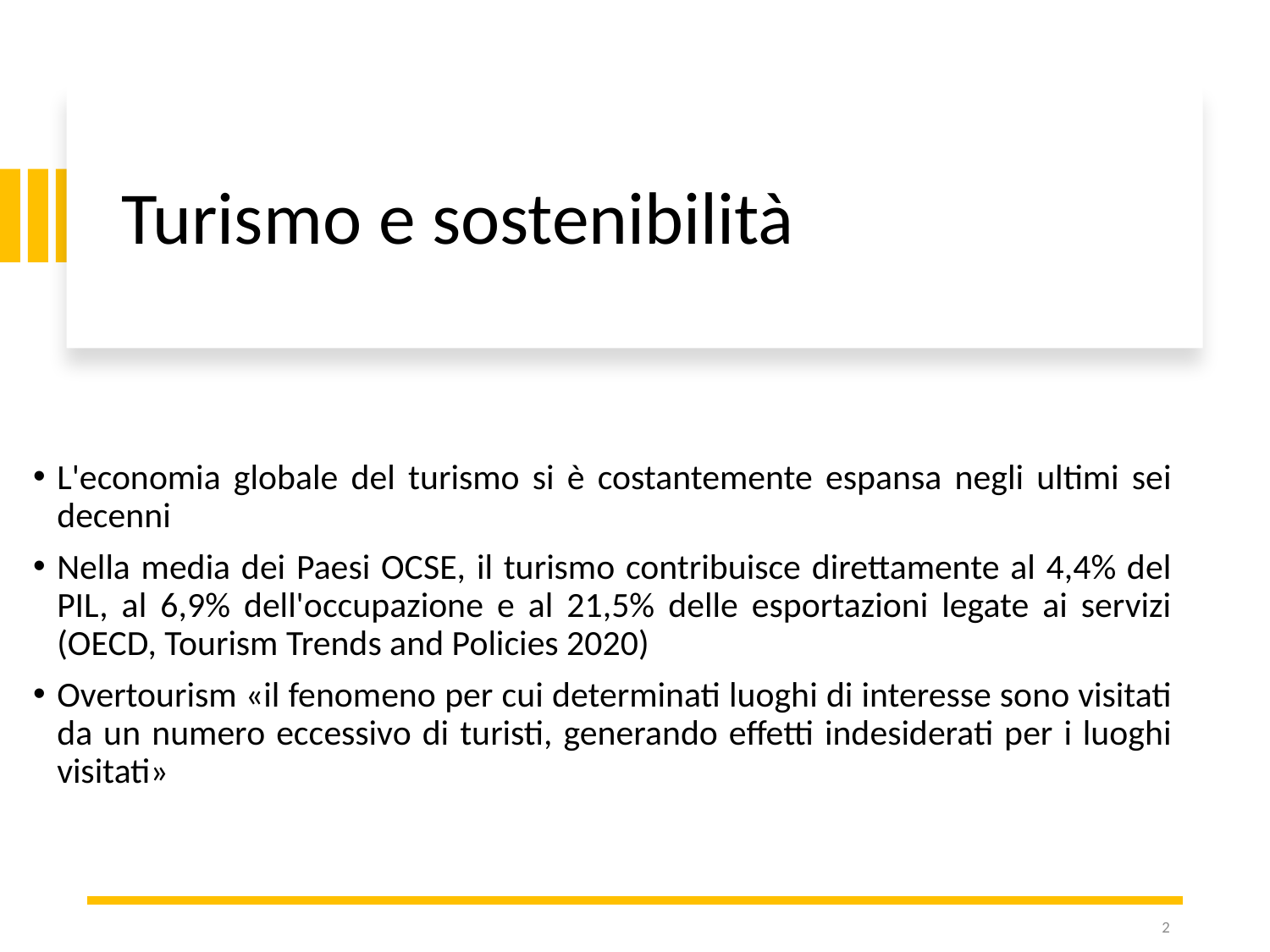

# Turismo e sostenibilità

L'economia globale del turismo si è costantemente espansa negli ultimi sei decenni
Nella media dei Paesi OCSE, il turismo contribuisce direttamente al 4,4% del PIL, al 6,9% dell'occupazione e al 21,5% delle esportazioni legate ai servizi (OECD, Tourism Trends and Policies 2020)
Overtourism «il fenomeno per cui determinati luoghi di interesse sono visitati da un numero eccessivo di turisti, generando effetti indesiderati per i luoghi visitati»
2